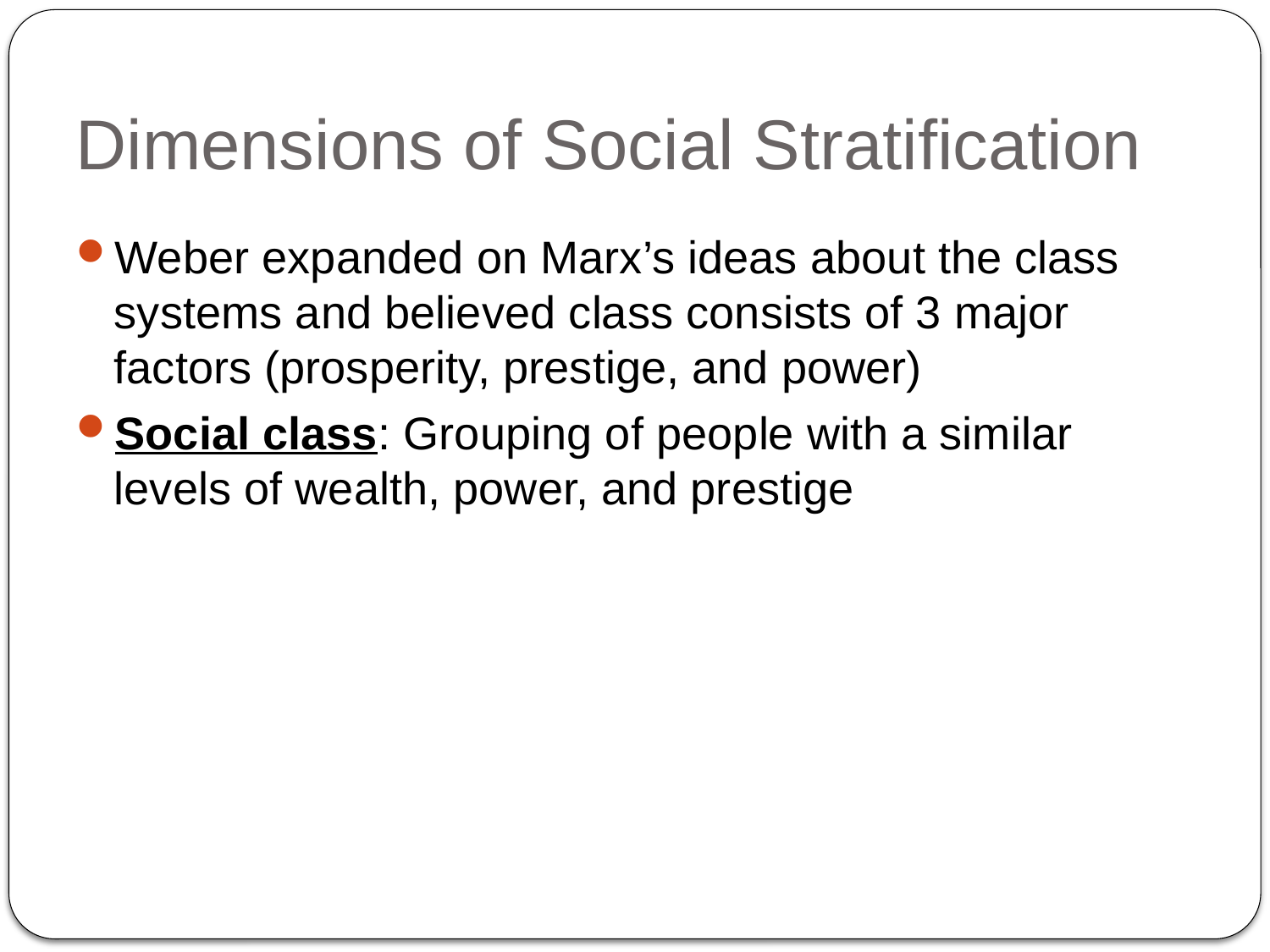

# Dimensions of Social Stratification
Weber expanded on Marx’s ideas about the class systems and believed class consists of 3 major factors (prosperity, prestige, and power)
Social class: Grouping of people with a similar levels of wealth, power, and prestige